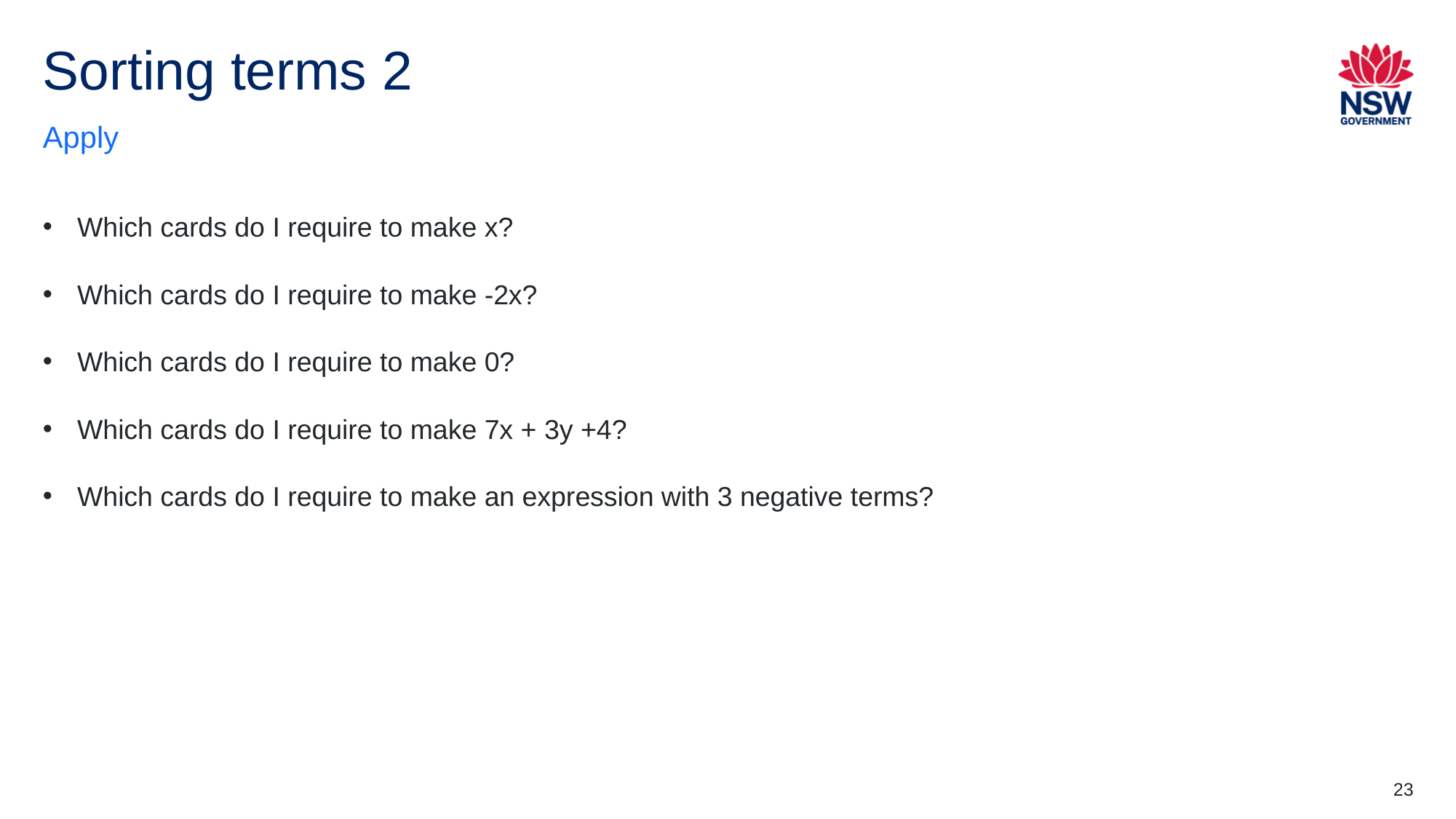

# Sorting terms 2
Apply
Which cards do I require to make x?
Which cards do I require to make -2x?
Which cards do I require to make 0?
Which cards do I require to make 7x + 3y +4?
Which cards do I require to make an expression with 3 negative terms?
23